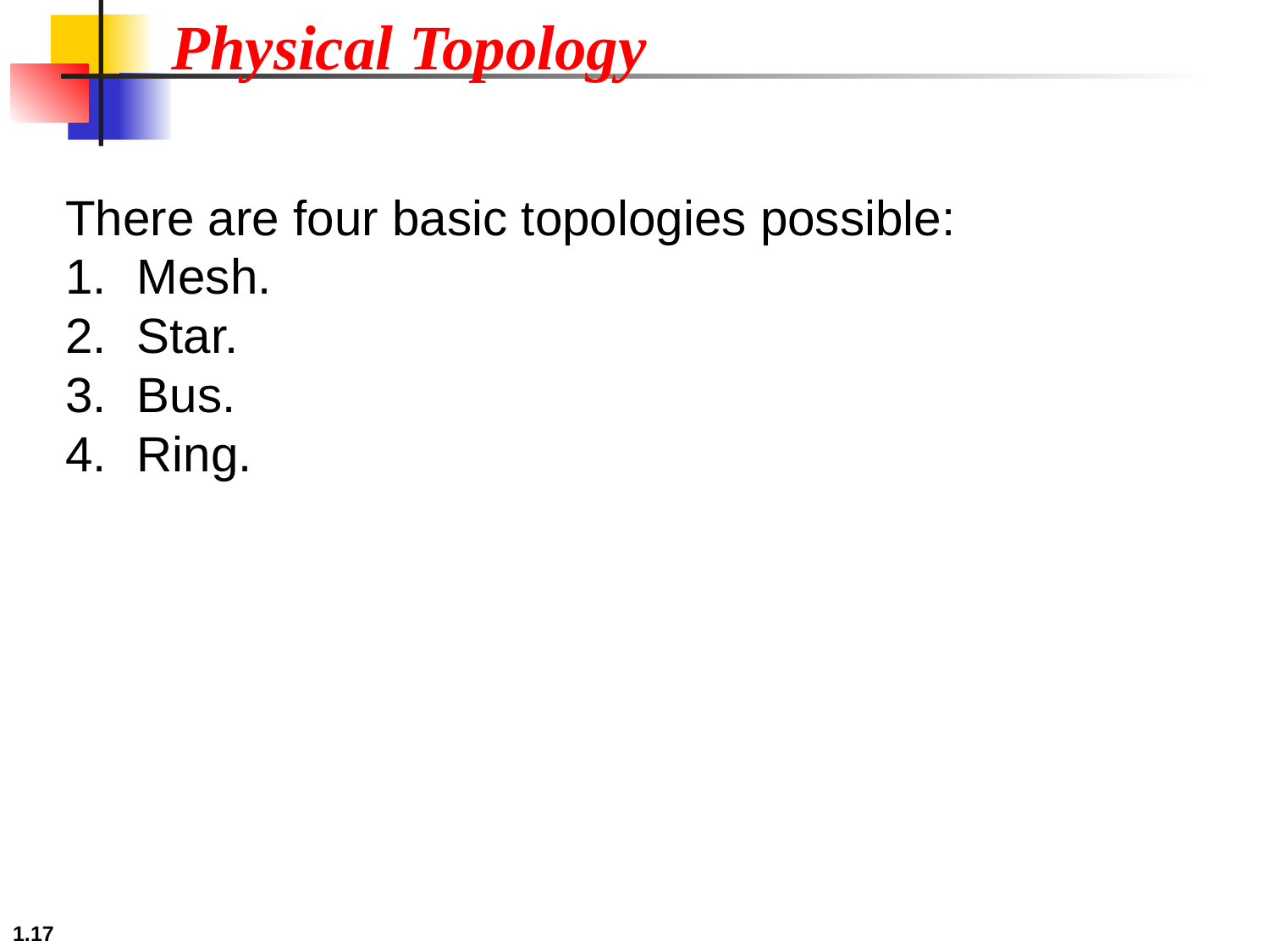

Physical Topology

There are four basic topologies possible:
Mesh.
Star.
Bus.
Ring.
1.17